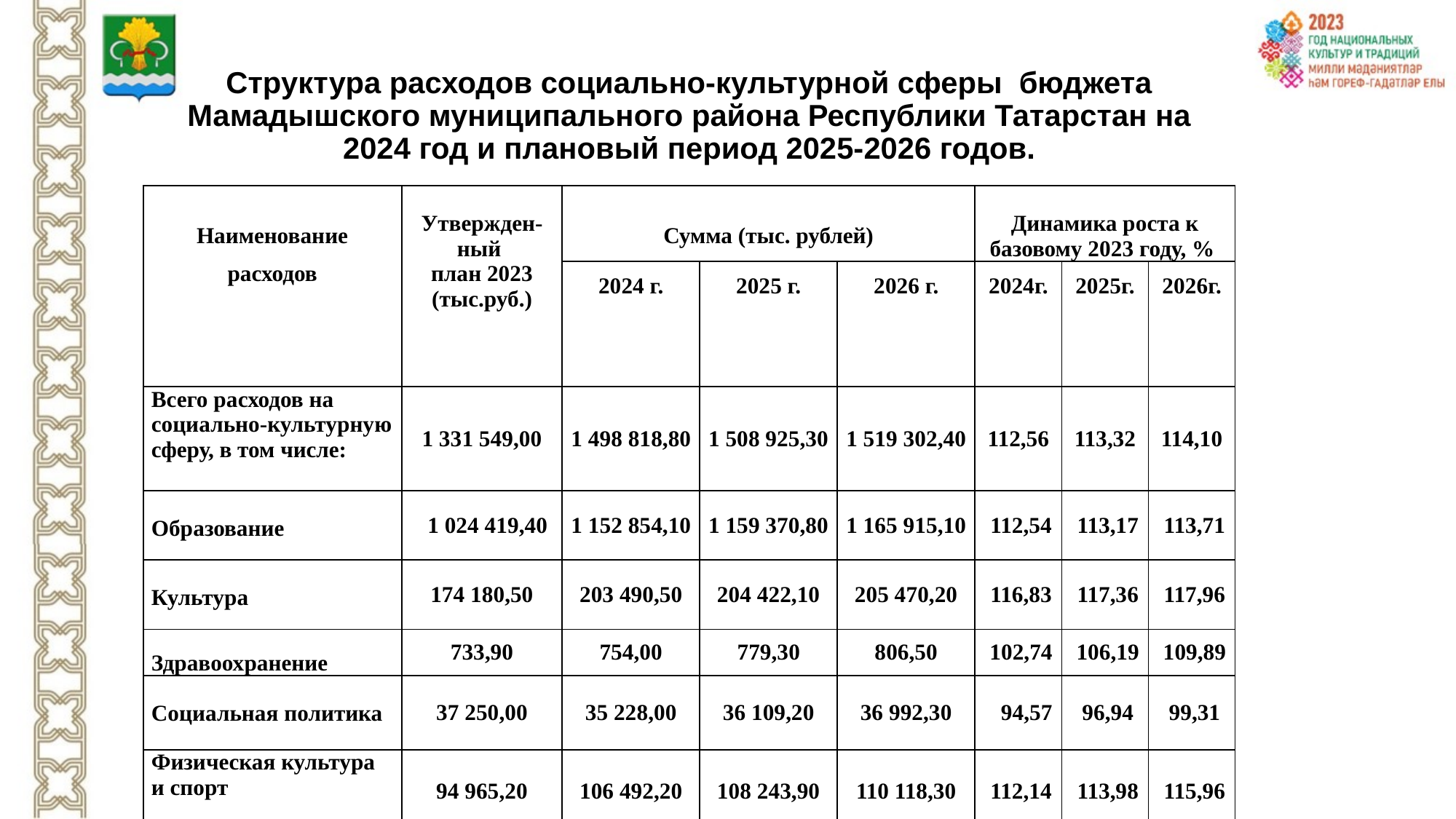

# Структура расходов социально-культурной сферы  бюджета Мамадышского муниципального района Республики Татарстан на 2024 год и плановый период 2025-2026 годов.
| Наименование расходов | Утвержден- ный план 2023 (тыс.руб.) | Сумма (тыс. рублей) |  |  | Динамика роста к базовому 2023 году, % |  |  |
| --- | --- | --- | --- | --- | --- | --- | --- |
|  |  | 2024 г. | 2025 г. | 2026 г. | 2024г. | 2025г. | 2026г. |
| Всего расходов на социально-культурную сферу, в том числе: | 1 331 549,00 | 1 498 818,80 | 1 508 925,30 | 1 519 302,40 | 112,56 | 113,32 | 114,10 |
| Образование | 1 024 419,40 | 1 152 854,10 | 1 159 370,80 | 1 165 915,10 | 112,54 | 113,17 | 113,71 |
| Культура | 174 180,50 | 203 490,50 | 204 422,10 | 205 470,20 | 116,83 | 117,36 | 117,96 |
| Здравоохранение | 733,90 | 754,00 | 779,30 | 806,50 | 102,74 | 106,19 | 109,89 |
| Социальная политика | 37 250,00 | 35 228,00 | 36 109,20 | 36 992,30 | 94,57 | 96,94 | 99,31 |
| Физическая культура и спорт | 94 965,20 | 106 492,20 | 108 243,90 | 110 118,30 | 112,14 | 113,98 | 115,96 |